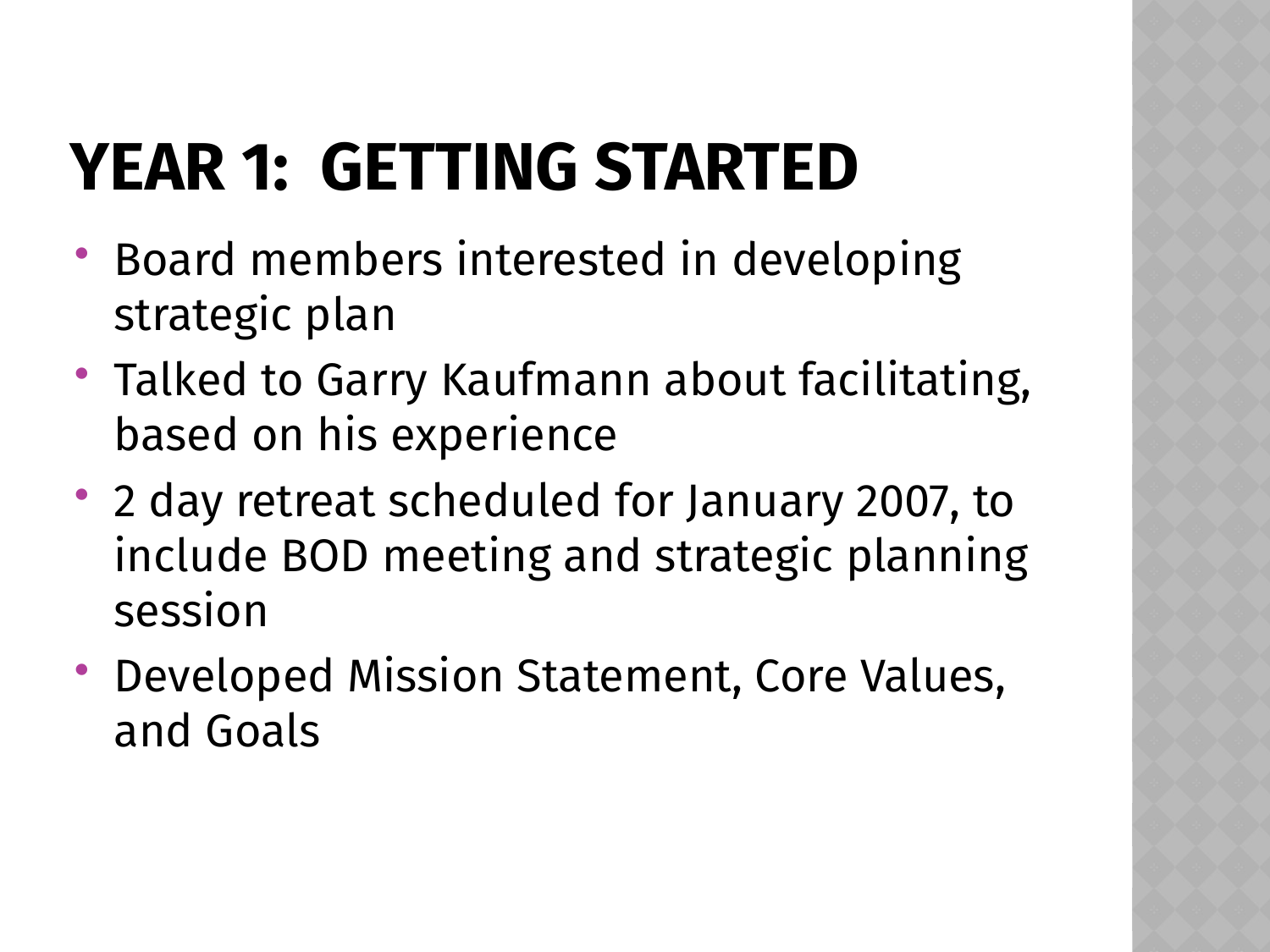

# Year 1:  Getting Started
Board members interested in developing strategic plan
Talked to Garry Kaufmann about facilitating, based on his experience
2 day retreat scheduled for January 2007, to include BOD meeting and strategic planning session
Developed Mission Statement, Core Values, and Goals